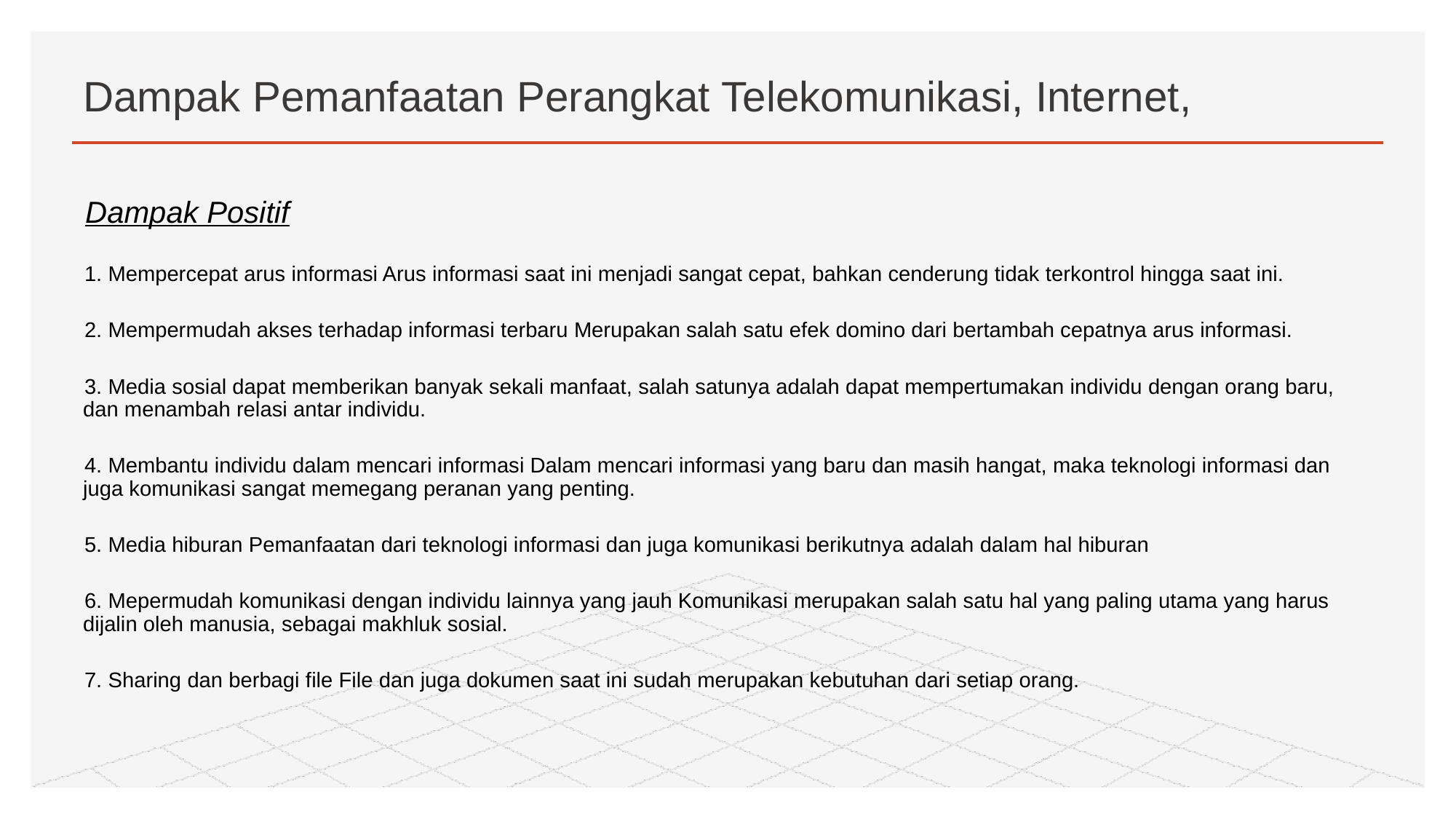

# Dampak Pemanfaatan Perangkat Telekomunikasi, Internet,
Dampak Positif
1. Mempercepat arus informasi Arus informasi saat ini menjadi sangat cepat, bahkan cenderung tidak terkontrol hingga saat ini.
2. Mempermudah akses terhadap informasi terbaru Merupakan salah satu efek domino dari bertambah cepatnya arus informasi.
3. Media sosial dapat memberikan banyak sekali manfaat, salah satunya adalah dapat mempertumakan individu dengan orang baru, dan menambah relasi antar individu.
4. Membantu individu dalam mencari informasi Dalam mencari informasi yang baru dan masih hangat, maka teknologi informasi dan juga komunikasi sangat memegang peranan yang penting.
5. Media hiburan Pemanfaatan dari teknologi informasi dan juga komunikasi berikutnya adalah dalam hal hiburan
6. Mepermudah komunikasi dengan individu lainnya yang jauh Komunikasi merupakan salah satu hal yang paling utama yang harus dijalin oleh manusia, sebagai makhluk sosial.
7. Sharing dan berbagi file File dan juga dokumen saat ini sudah merupakan kebutuhan dari setiap orang.